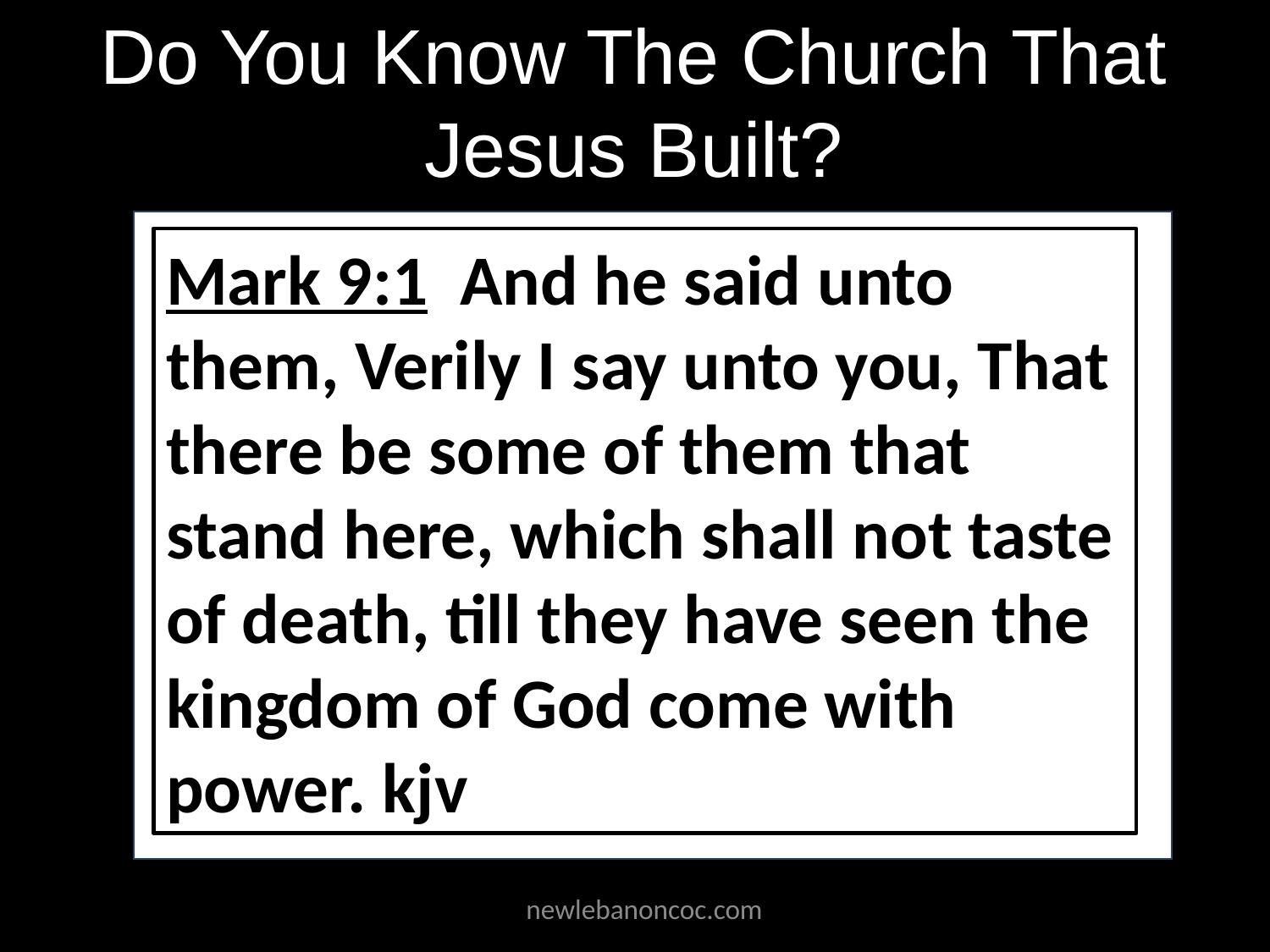

Do You Know The Church That Jesus Built?

Mark 9:1  And he said unto them, Verily I say unto you, That there be some of them that stand here, which shall not taste of death, till they have seen the kingdom of God come with power. kjv
   newlebanoncoc.com